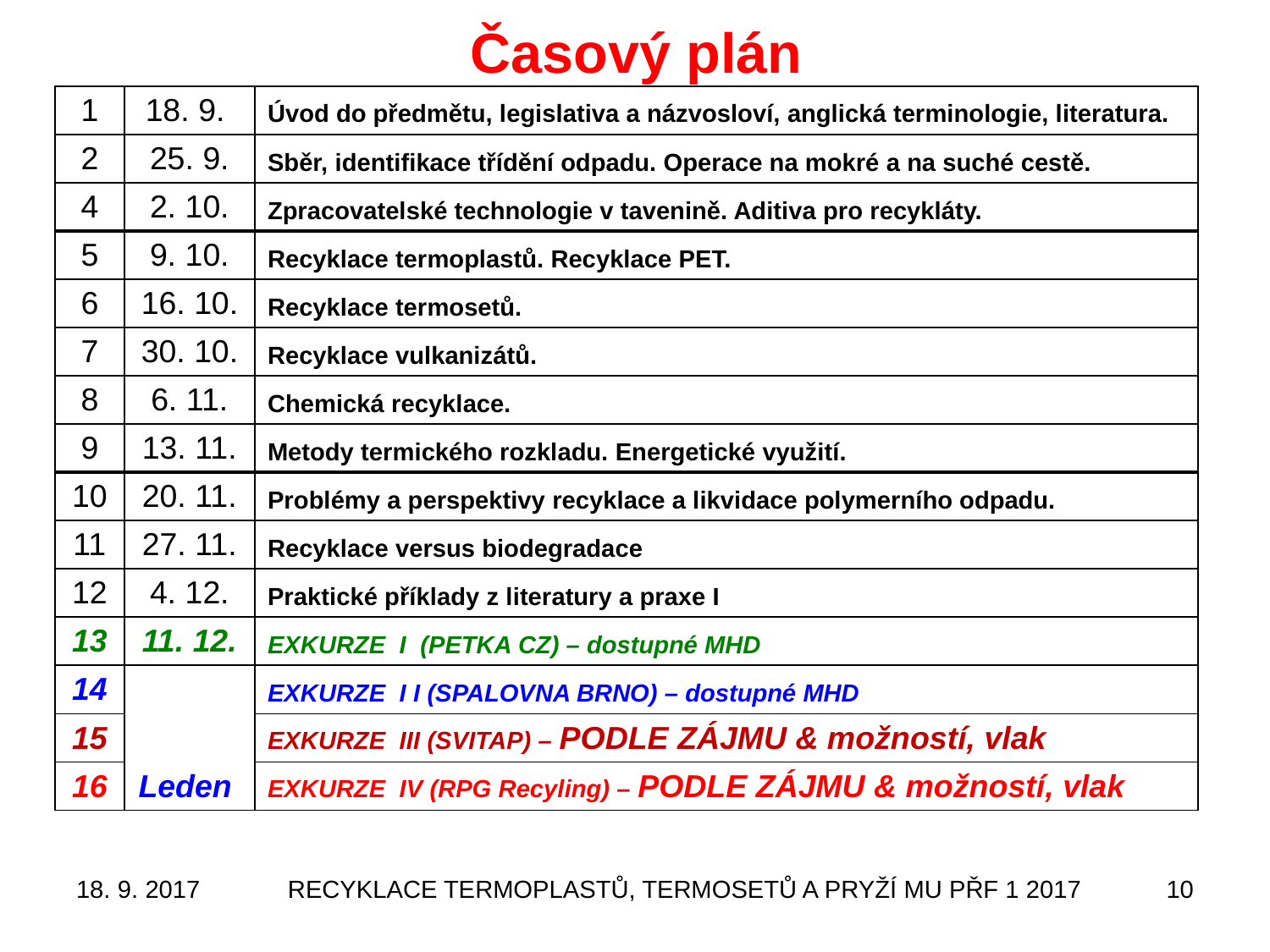

# Časový plán
| 1 | 18. 9. | Úvod do předmětu, legislativa a názvosloví, anglická terminologie, literatura. |
| --- | --- | --- |
| 2 | 25. 9. | Sběr, identifikace třídění odpadu. Operace na mokré a na suché cestě. |
| 4 | 2. 10. | Zpracovatelské technologie v tavenině. Aditiva pro recykláty. |
| 5 | 9. 10. | Recyklace termoplastů. Recyklace PET. |
| 6 | 16. 10. | Recyklace termosetů. |
| 7 | 30. 10. | Recyklace vulkanizátů. |
| 8 | 6. 11. | Chemická recyklace. |
| 9 | 13. 11. | Metody termického rozkladu. Energetické využití. |
| 10 | 20. 11. | Problémy a perspektivy recyklace a likvidace polymerního odpadu. |
| 11 | 27. 11. | Recyklace versus biodegradace |
| 12 | 4. 12. | Praktické příklady z literatury a praxe I |
| 13 | 11. 12. | EXKURZE I (PETKA CZ) – dostupné MHD |
| 14 | Leden | EXKURZE I I (SPALOVNA BRNO) – dostupné MHD |
| 15 |  | EXKURZE III (SVITAP) – PODLE ZÁJMU & možností, vlak |
| 16 |  | EXKURZE IV (RPG Recyling) – PODLE ZÁJMU & možností, vlak |
18. 9. 2017
RECYKLACE TERMOPLASTŮ, TERMOSETŮ A PRYŽÍ MU PŘF 1 2017
10